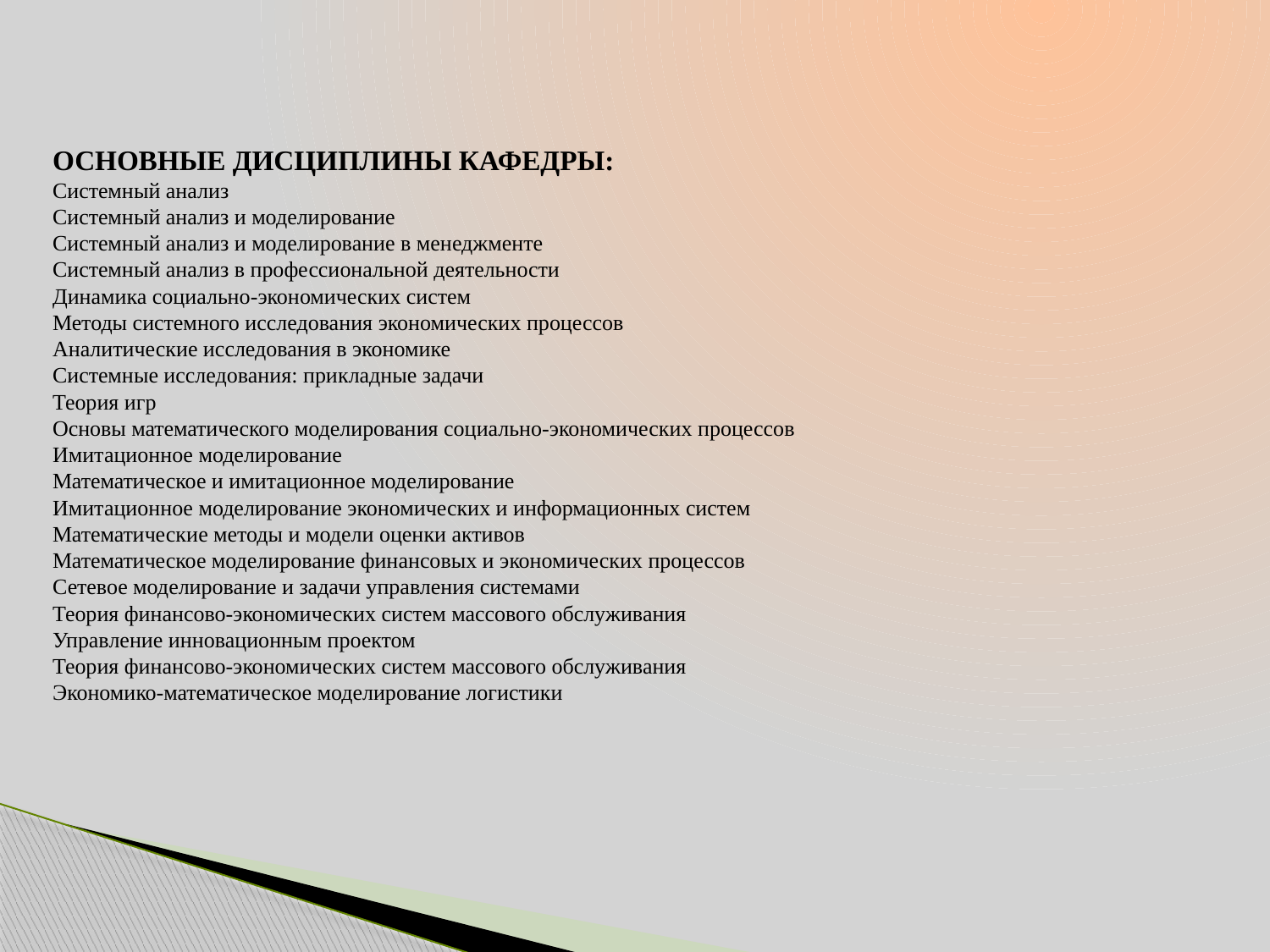

ОСНОВНЫЕ ДИСЦИПЛИНЫ КАФЕДРЫ:
Системный анализ
Системный анализ и моделирование
Системный анализ и моделирование в менеджменте
Системный анализ в профессиональной деятельности
Динамика социально-экономических систем
Методы системного исследования экономических процессов
Аналитические исследования в экономике
Системные исследования: прикладные задачи
Теория игр
Основы математического моделирования социально-экономических процессов
Имитационное моделирование
Математическое и имитационное моделирование
Имитационное моделирование экономических и информационных систем
Математические методы и модели оценки активов
Математическое моделирование финансовых и экономических процессов
Сетевое моделирование и задачи управления системами
Теория финансово-экономических систем массового обслуживания
Управление инновационным проектом
Теория финансово-экономических систем массового обслуживания
Экономико-математическое моделирование логистики